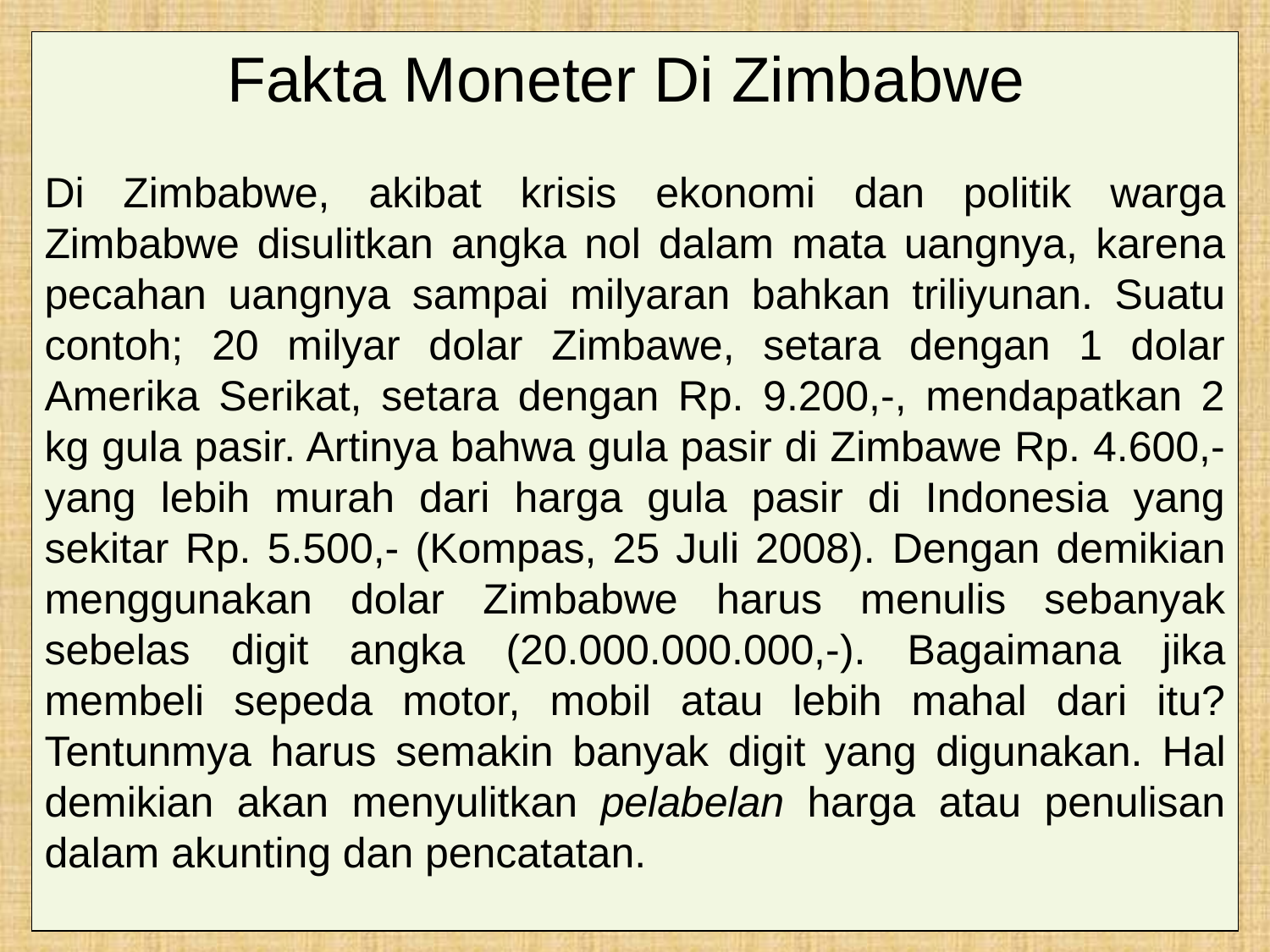

Fakta Moneter Di Zimbabwe

Di Zimbabwe, akibat krisis ekonomi dan politik warga Zimbabwe disulitkan angka nol dalam mata uangnya, karena pecahan uangnya sampai milyaran bahkan triliyunan. Suatu contoh; 20 milyar dolar Zimbawe, setara dengan 1 dolar Amerika Serikat, setara dengan Rp. 9.200,-, mendapatkan 2 kg gula pasir. Artinya bahwa gula pasir di Zimbawe Rp. 4.600,- yang lebih murah dari harga gula pasir di Indonesia yang sekitar Rp. 5.500,- (Kompas, 25 Juli 2008). Dengan demikian menggunakan dolar Zimbabwe harus menulis sebanyak sebelas digit angka (20.000.000.000,-). Bagaimana jika membeli sepeda motor, mobil atau lebih mahal dari itu? Tentunmya harus semakin banyak digit yang digunakan. Hal demikian akan menyulitkan pelabelan harga atau penulisan dalam akunting dan pencatatan.